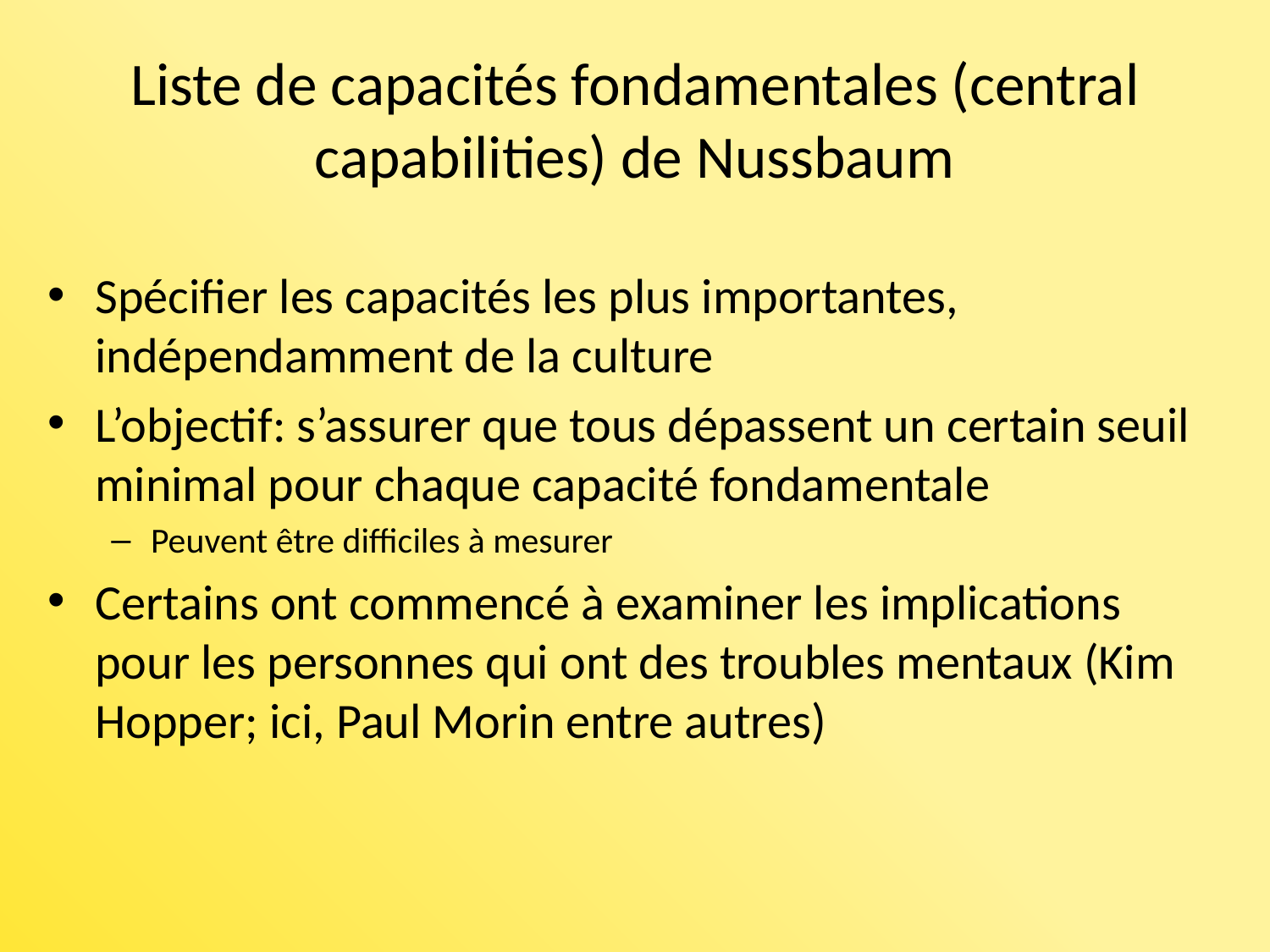

# Liste de capacités fondamentales (central capabilities) de Nussbaum
Spécifier les capacités les plus importantes, indépendamment de la culture
L’objectif: s’assurer que tous dépassent un certain seuil minimal pour chaque capacité fondamentale
Peuvent être difficiles à mesurer
Certains ont commencé à examiner les implications pour les personnes qui ont des troubles mentaux (Kim Hopper; ici, Paul Morin entre autres)